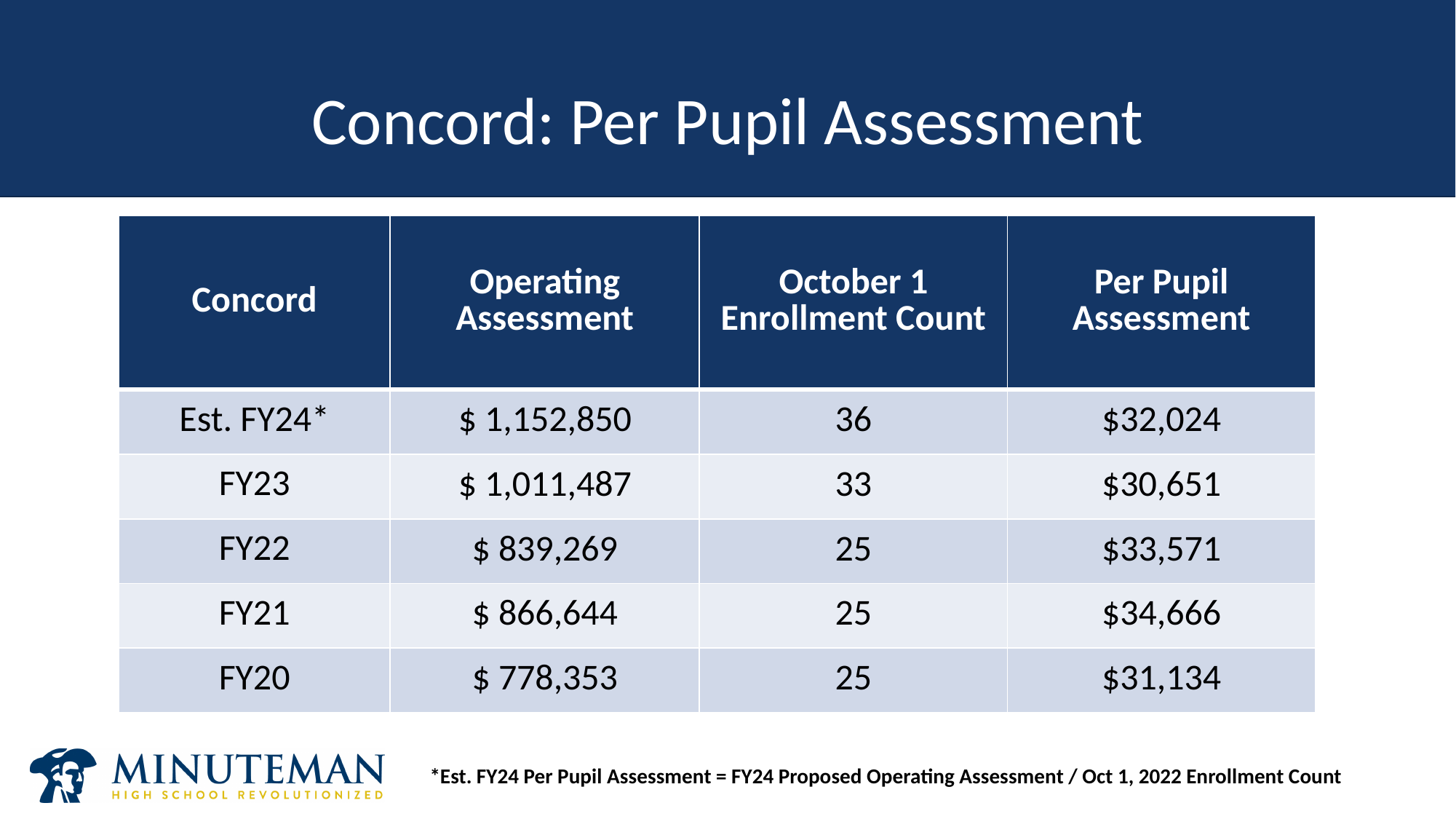

# Concord: Per Pupil Assessment
| Concord | Operating Assessment | October 1 Enrollment Count | Per Pupil Assessment |
| --- | --- | --- | --- |
| Est. FY24\* | $ 1,152,850 | 36 | $32,024 |
| FY23 | $ 1,011,487 | 33 | $30,651 |
| FY22 | $ 839,269 | 25 | $33,571 |
| FY21 | $ 866,644 | 25 | $34,666 |
| FY20 | $ 778,353 | 25 | $31,134 |
*Est. FY24 Per Pupil Assessment = FY24 Proposed Operating Assessment / Oct 1, 2022 Enrollment Count